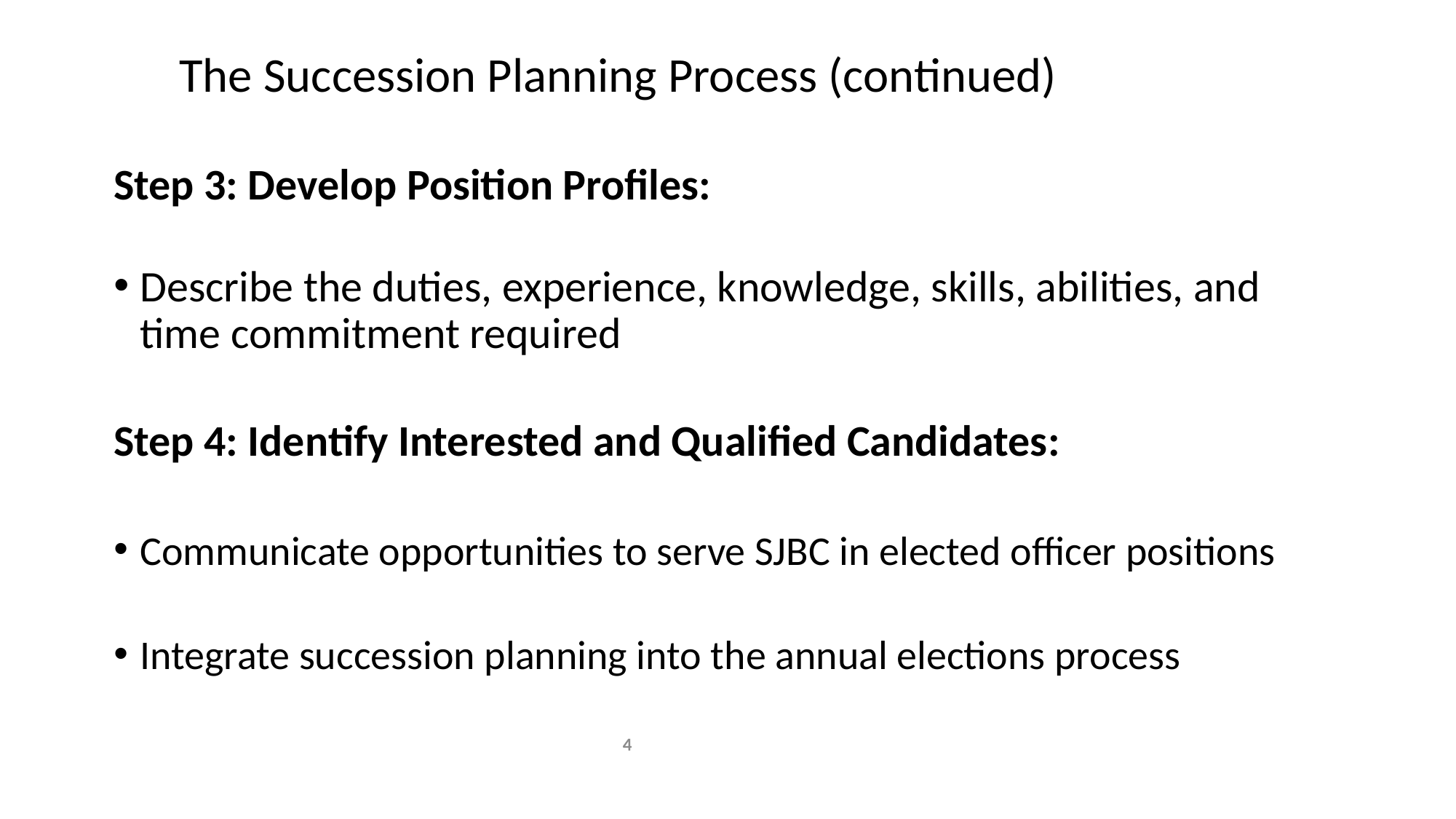

# The Succession Planning Process (continued)
Step 3: Develop Position Profiles:

Describe the duties, experience, knowledge, skills, abilities, and time commitment required

Step 4: Identify Interested and Qualified Candidates:

Communicate opportunities to serve SJBC in elected officer positions

Integrate succession planning into the annual elections process

4